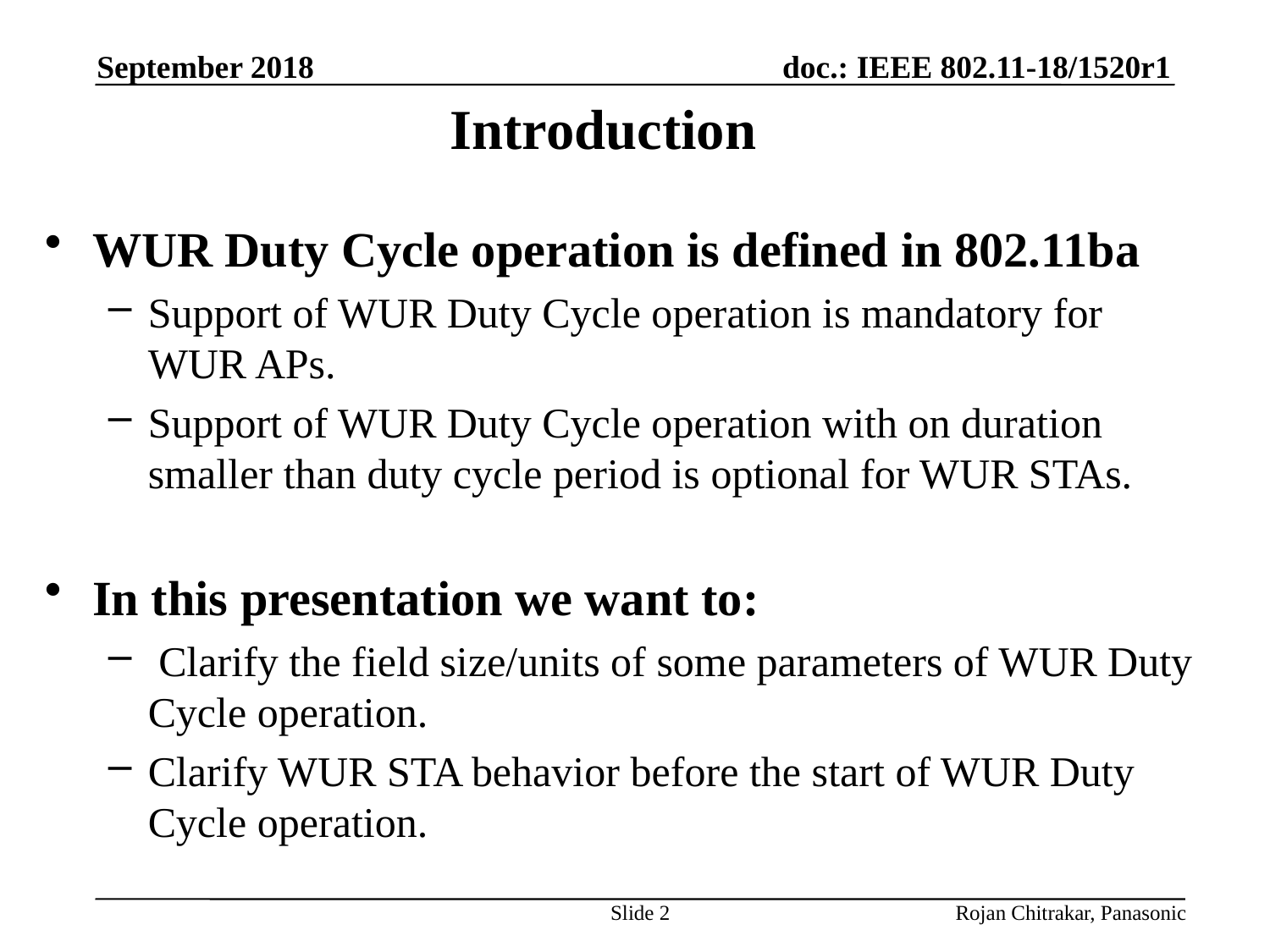

September 2018
# Introduction
WUR Duty Cycle operation is defined in 802.11ba
Support of WUR Duty Cycle operation is mandatory for WUR APs.
Support of WUR Duty Cycle operation with on duration smaller than duty cycle period is optional for WUR STAs.

In this presentation we want to:
 Clarify the field size/units of some parameters of WUR Duty Cycle operation.
Clarify WUR STA behavior before the start of WUR Duty Cycle operation.

Slide 2
Rojan Chitrakar, Panasonic